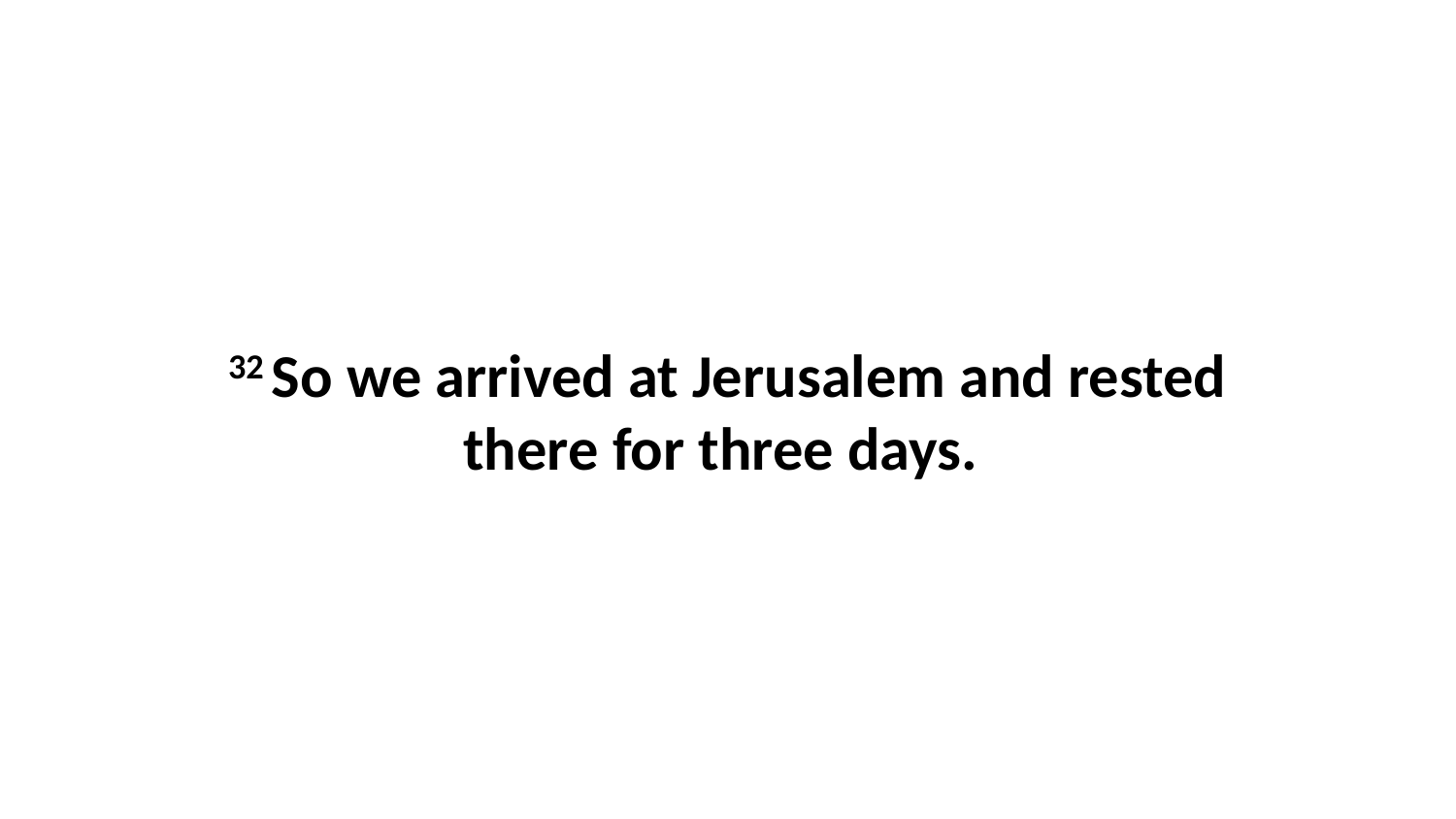

32 So we arrived at Jerusalem and rested there for three days.